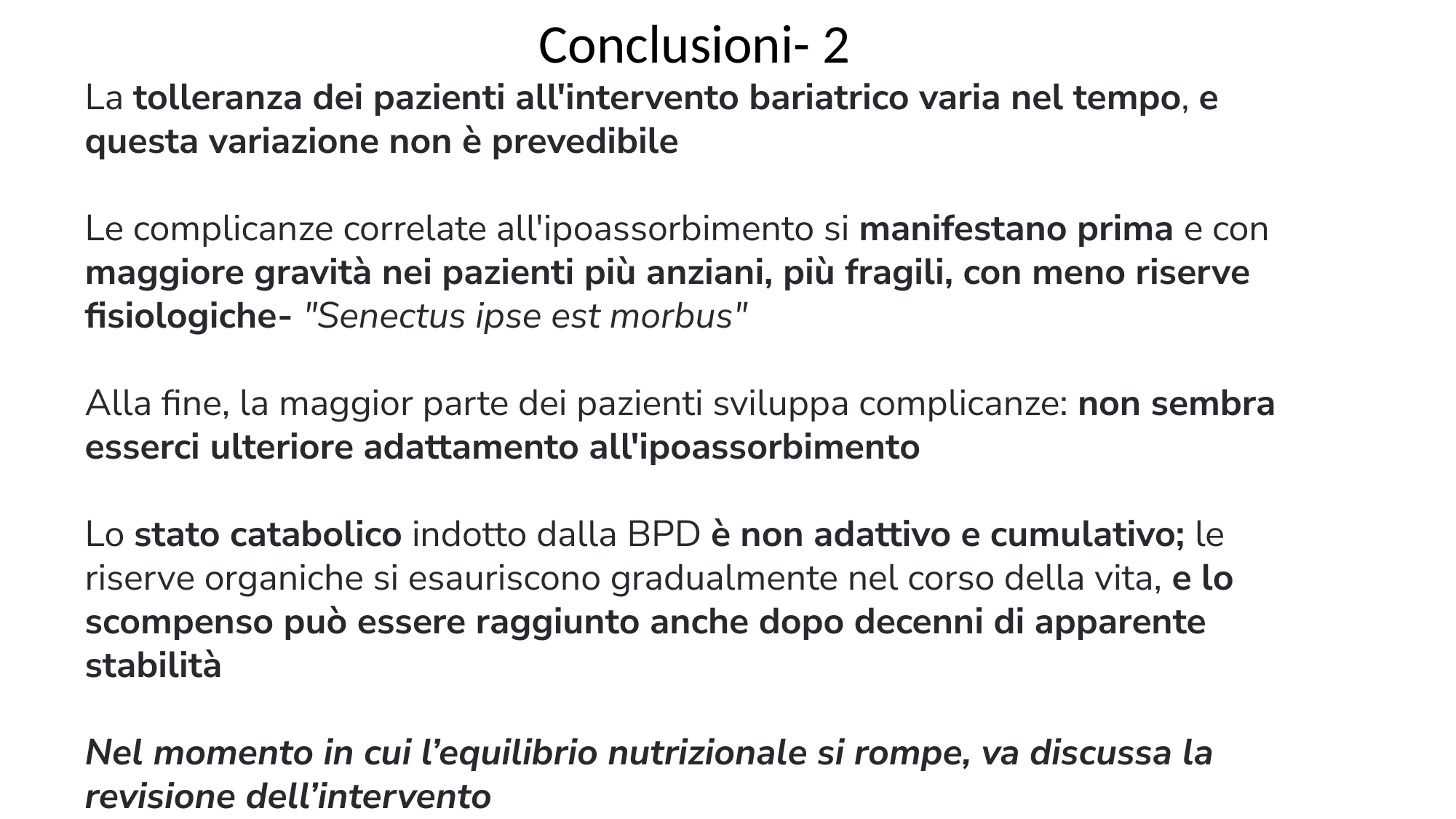

Conclusioni- 2
La tolleranza dei pazienti all'intervento bariatrico varia nel tempo, e questa variazione non è prevedibile

Le complicanze correlate all'ipoassorbimento si manifestano prima e con maggiore gravità nei pazienti più anziani, più fragili, con meno riserve fisiologiche- "Senectus ipse est morbus"

Alla fine, la maggior parte dei pazienti sviluppa complicanze: non sembra esserci ulteriore adattamento all'ipoassorbimento

Lo stato catabolico indotto dalla BPD è non adattivo e cumulativo; le riserve organiche si esauriscono gradualmente nel corso della vita, e lo scompenso può essere raggiunto anche dopo decenni di apparente stabilità

Nel momento in cui l’equilibrio nutrizionale si rompe, va discussa la revisione dell’intervento